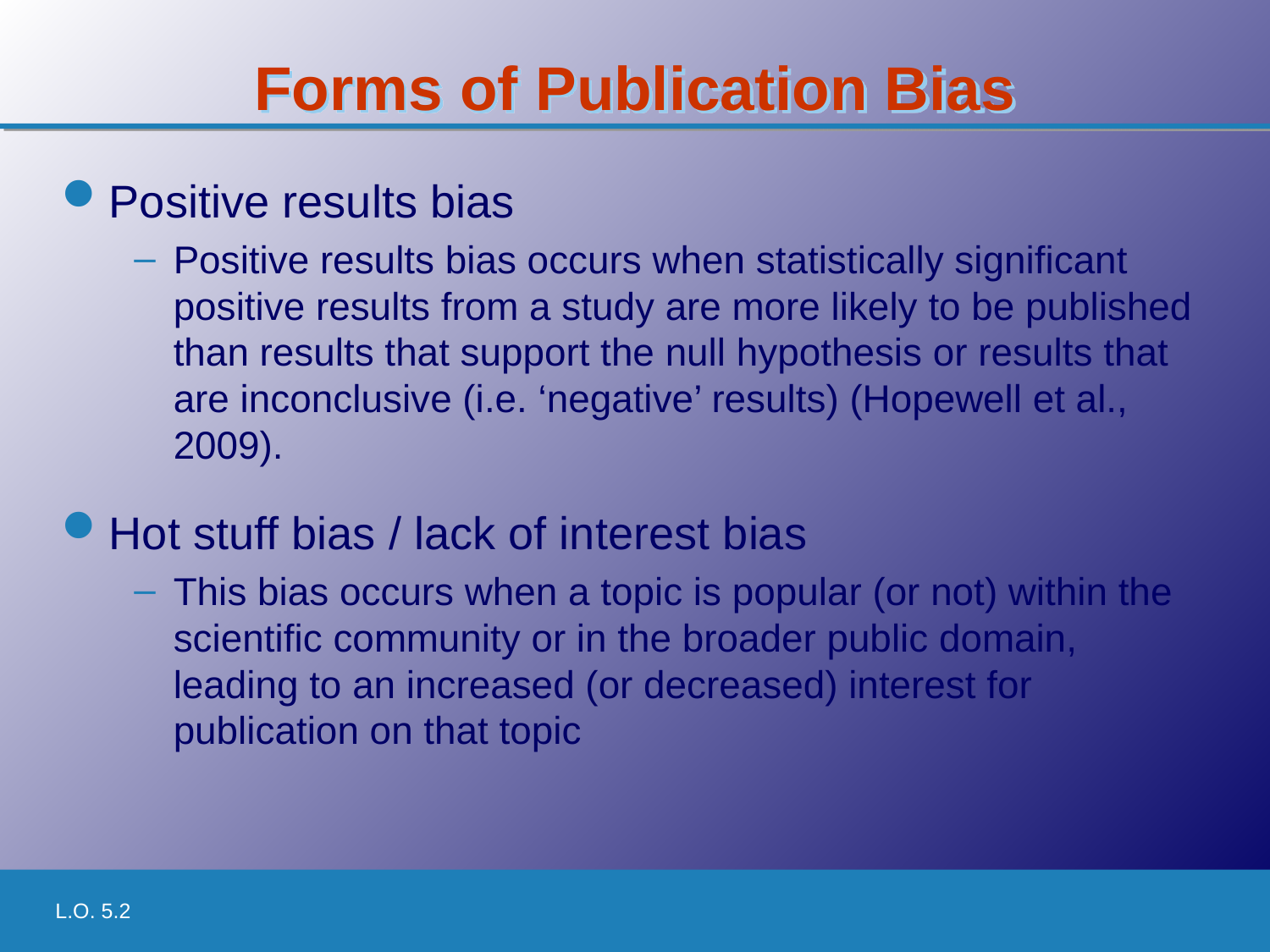

# Forms of Publication Bias
Positive results bias
Positive results bias occurs when statistically significant positive results from a study are more likely to be published than results that support the null hypothesis or results that are inconclusive (i.e. ‘negative’ results) (Hopewell et al., 2009).
Hot stuff bias / lack of interest bias
This bias occurs when a topic is popular (or not) within the scientific community or in the broader public domain, leading to an increased (or decreased) interest for publication on that topic